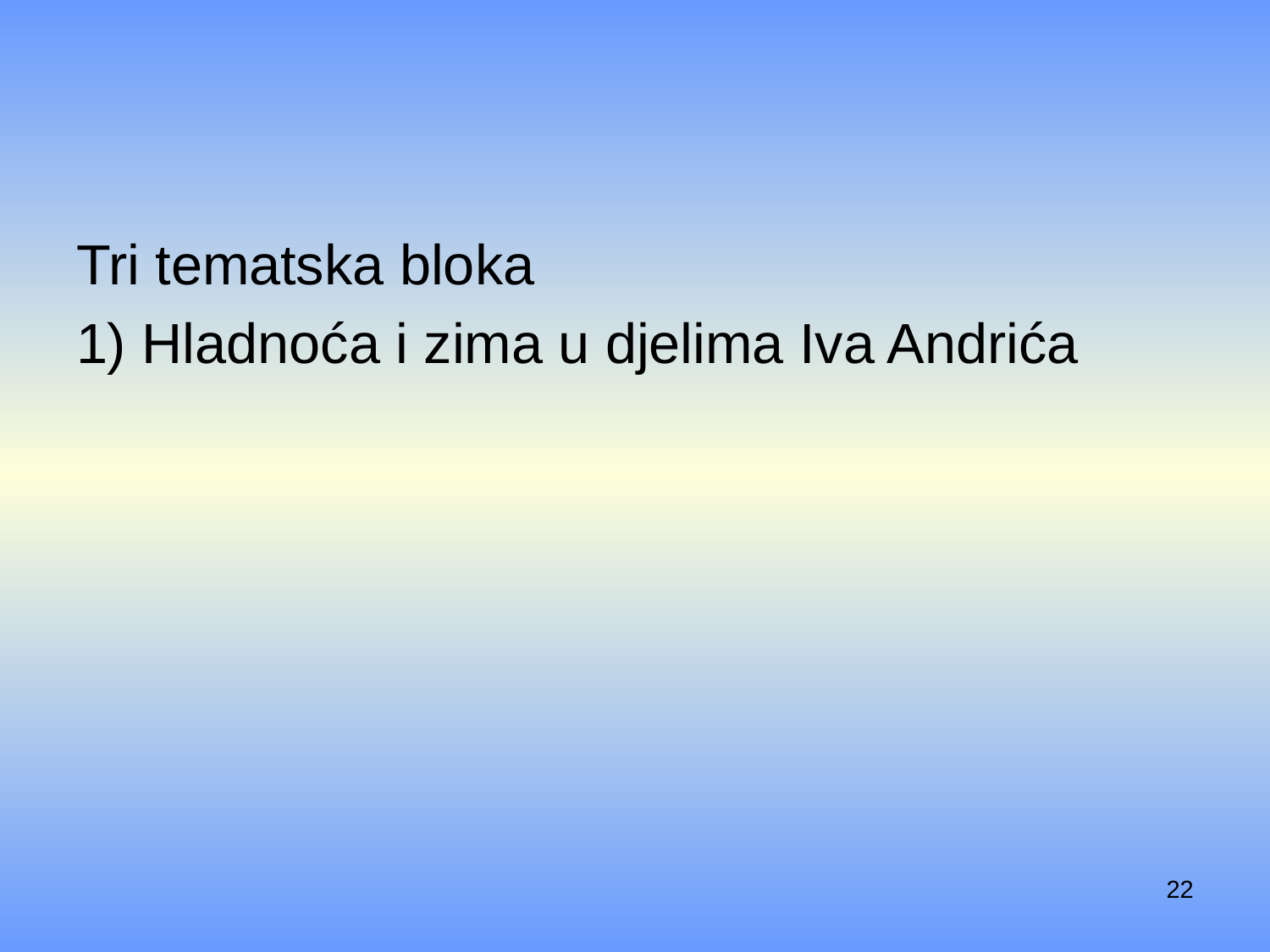

#
Tri tematska bloka
1) Hladnoća i zima u djelima Iva Andrića

22